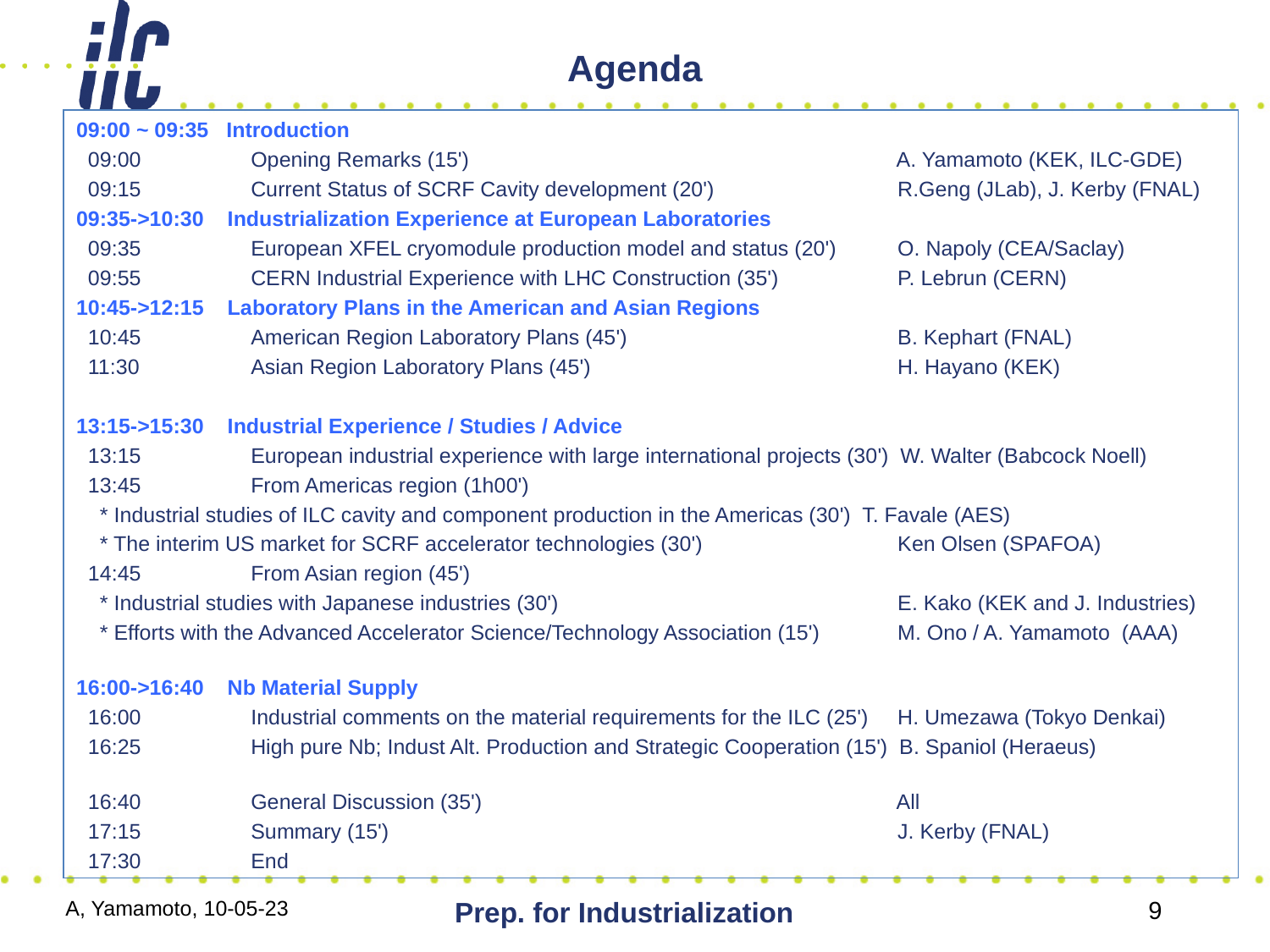

# Agenda
09:00 ~ 09:35   Introduction
  09:00 	Opening Remarks (15') 				  A. Yamamoto (KEK, ILC-GDE)
  09:15 	Current Status of SCRF Cavity development (20') 		  R.Geng (JLab), J. Kerby (FNAL)
09:35->10:30    Industrialization Experience at European Laboratories
  09:35 	European XFEL cryomodule production model and status (20') 	  O. Napoly (CEA/Saclay)
  09:55 	CERN Industrial Experience with LHC Construction (35') 	  P. Lebrun (CERN)
10:45->12:15    Laboratory Plans in the American and Asian Regions
  10:45 	American Region Laboratory Plans (45') 		  B. Kephart (FNAL)
  11:30 	Asian Region Laboratory Plans (45') 			  H. Hayano (KEK)

13:15->15:30    Industrial Experience / Studies / Advice
  13:15 	European industrial experience with large international projects (30')  W. Walter (Babcock Noell)
  13:45 	From Americas region (1h00')
    * Industrial studies of ILC cavity and component production in the Americas (30')  T. Favale (AES)
    * The interim US market for SCRF accelerator technologies (30') 		  Ken Olsen (SPAFOA)
  14:45 	From Asian region (45')
    * Industrial studies with Japanese industries (30') 			  E. Kako (KEK and J. Industries)
    * Efforts with the Advanced Accelerator Science/Technology Association (15') 	  M. Ono / A. Yamamoto  (AAA)
16:00->16:40    Nb Material Supply
  16:00 	Industrial comments on the material requirements for the ILC (25') 	  H. Umezawa (Tokyo Denkai)
  16:25 	High pure Nb; Indust Alt. Production and Strategic Cooperation (15')  B. Spaniol (Heraeus)
  16:40 	General Discussion (35') 				  All
  17:15 	Summary (15') 				  J. Kerby (FNAL)
  17:30  	End
A, Yamamoto, 10-05-23
Prep. for Industrialization
9